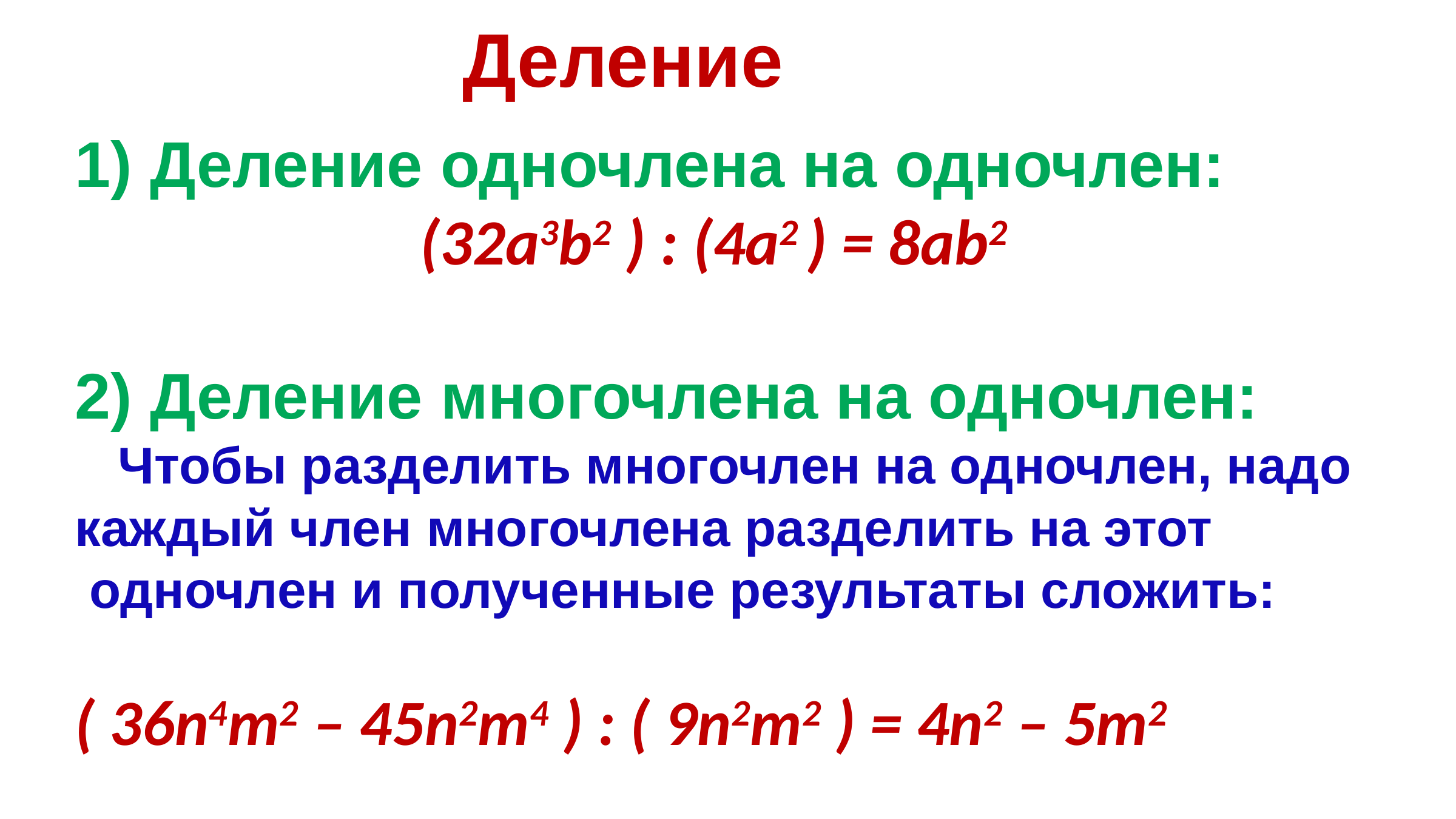

Деление
1) Деление одночлена на одночлен:
(32а3b2 ) : (4а2 ) = 8аb2

2) Деление многочлена на одночлен:
   Чтобы разделить многочлен на одночлен, надо
каждый член многочлена разделить на этот
 одночлен и полученные результаты сложить:

( 36n4m2 – 45n2m4 ) : ( 9n2m2 ) = 4n2 – 5m2